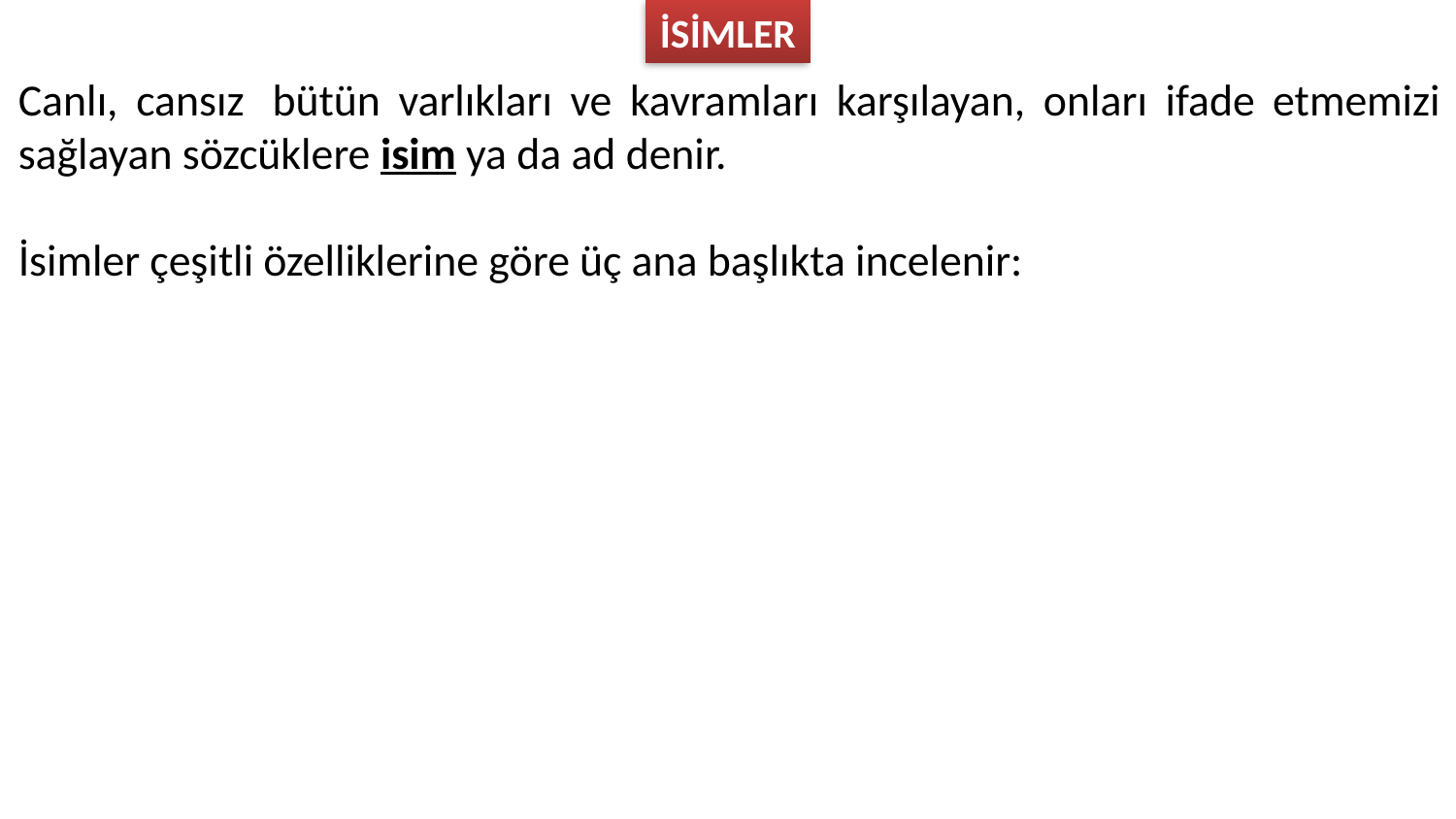

İSİMLER
Canlı, cansız  bütün varlıkları ve kavramları karşılayan, onları ifade etmemizi sağlayan sözcüklere isim ya da ad denir.

İsimler çeşitli özelliklerine göre üç ana başlıkta incelenir: